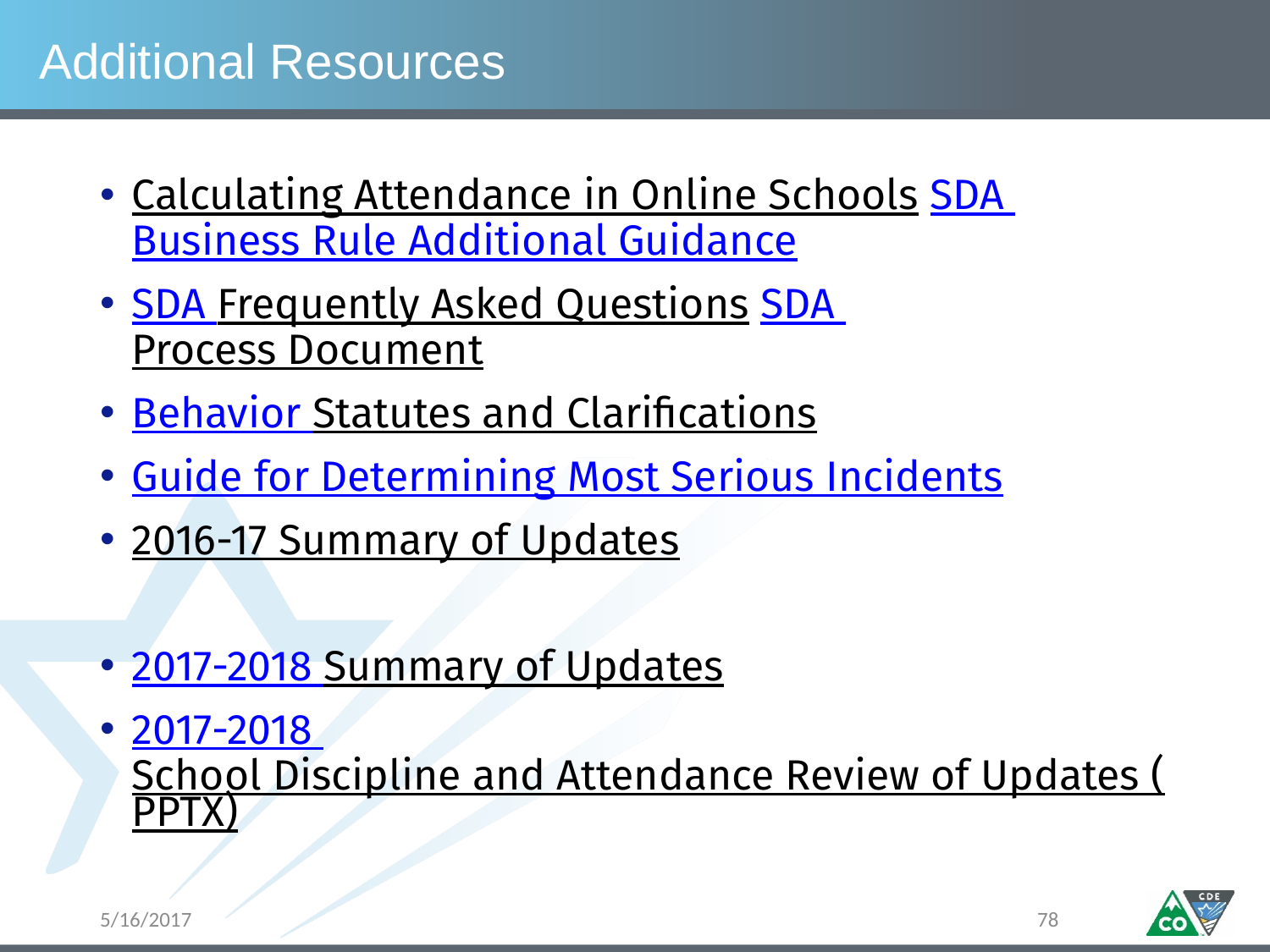

# Additional Resources
Calculating Attendance in Online Schools SDA Business Rule Additional Guidance
SDA Frequently Asked Questions SDA Process Document
Behavior Statutes and Clarifications
Guide for Determining Most Serious Incidents
2016-17 Summary of Updates

2017-2018 Summary of Updates
2017-2018 School Discipline and Attendance Review of Updates (PPTX)